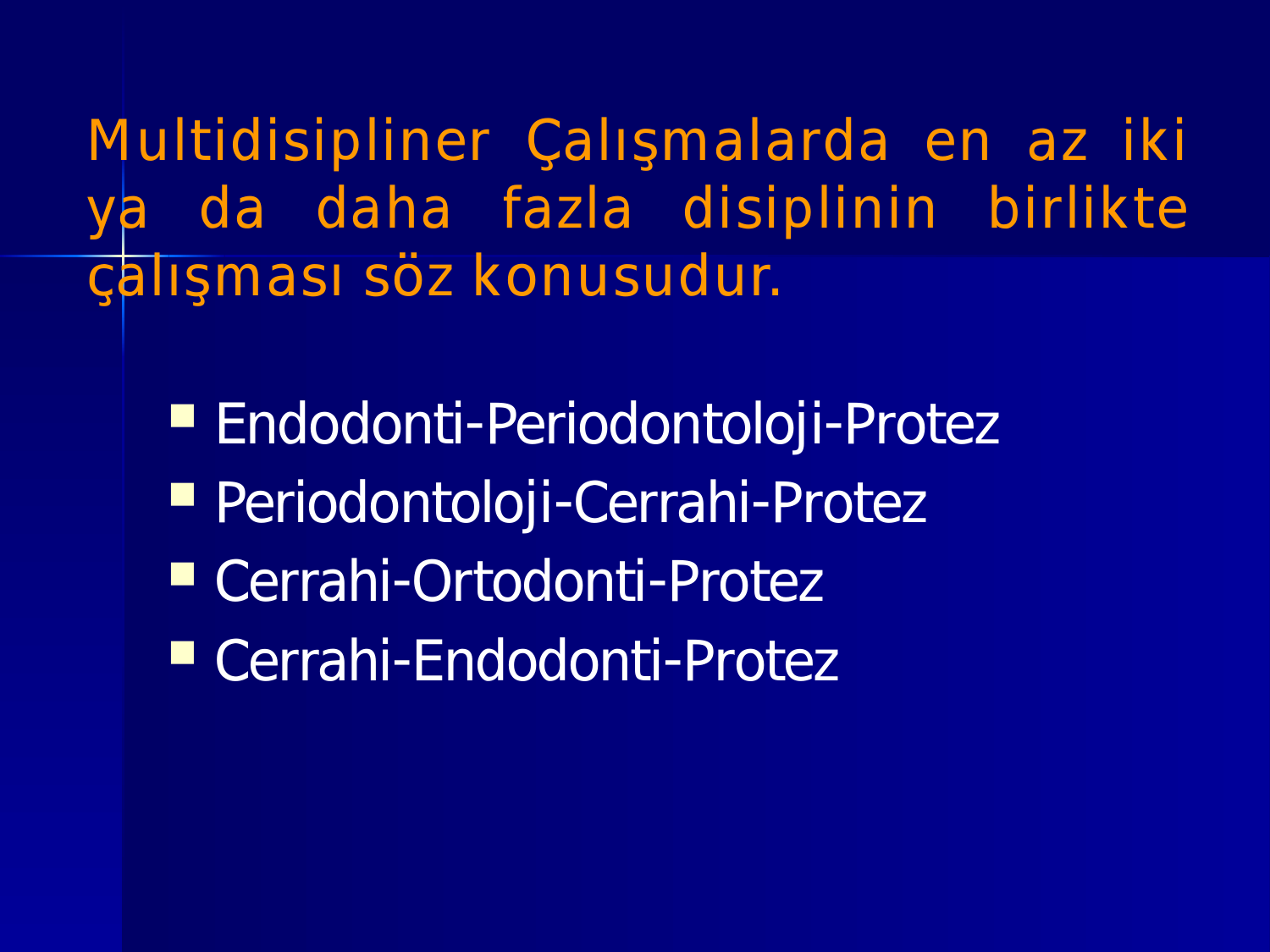

# Multidisipliner Çalışmalarda en az iki ya da daha fazla disiplinin birlikte çalışması söz konusudur.
Endodonti-Periodontoloji-Protez
Periodontoloji-Cerrahi-Protez
Cerrahi-Ortodonti-Protez
Cerrahi-Endodonti-Protez